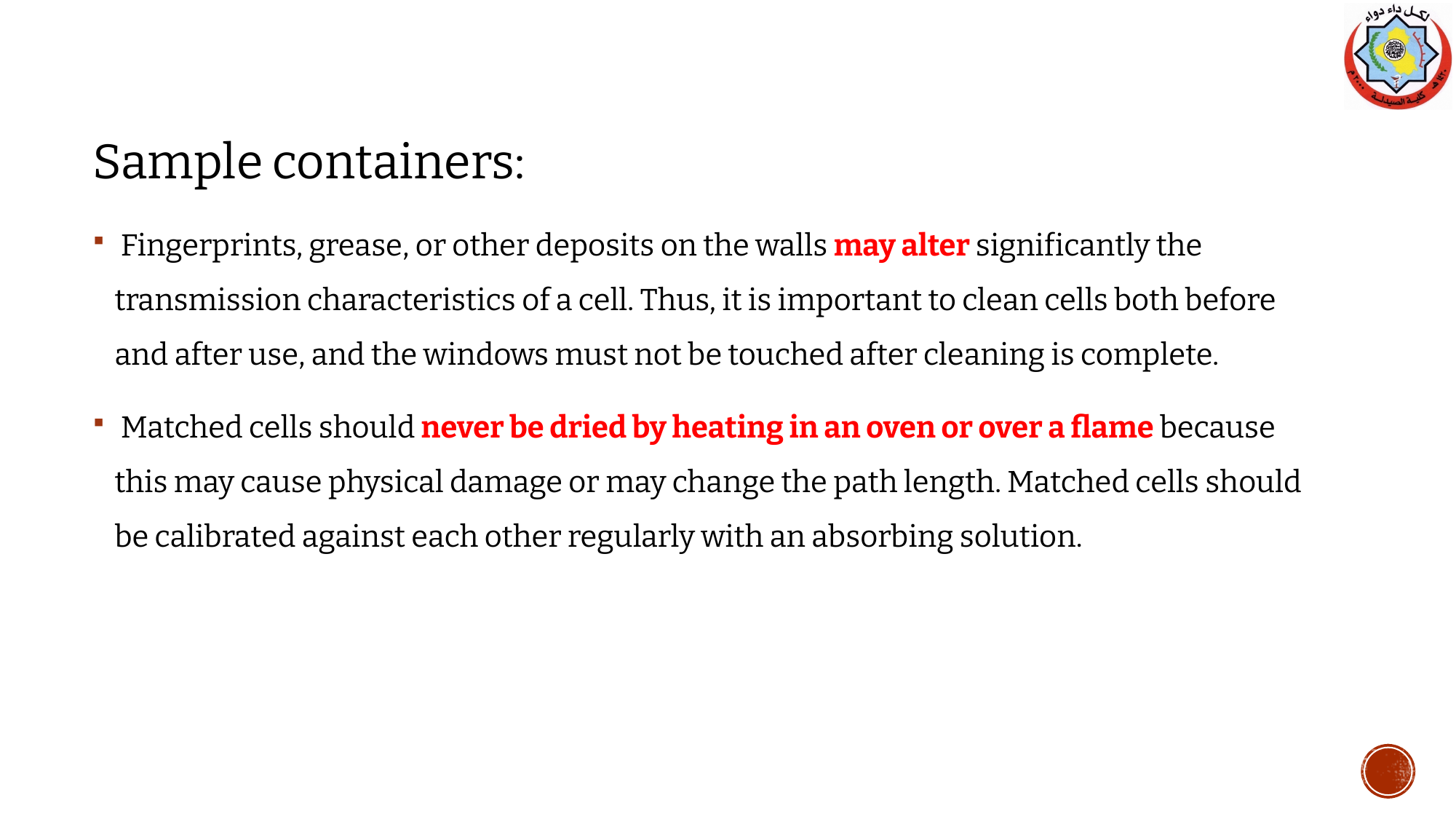

Sample containers:
 Fingerprints, grease, or other deposits on the walls may alter significantly the transmission characteristics of a cell. Thus, it is important to clean cells both before and after use, and the windows must not be touched after cleaning is complete.
 Matched cells should never be dried by heating in an oven or over a flame because this may cause physical damage or may change the path length. Matched cells should be calibrated against each other regularly with an absorbing solution.